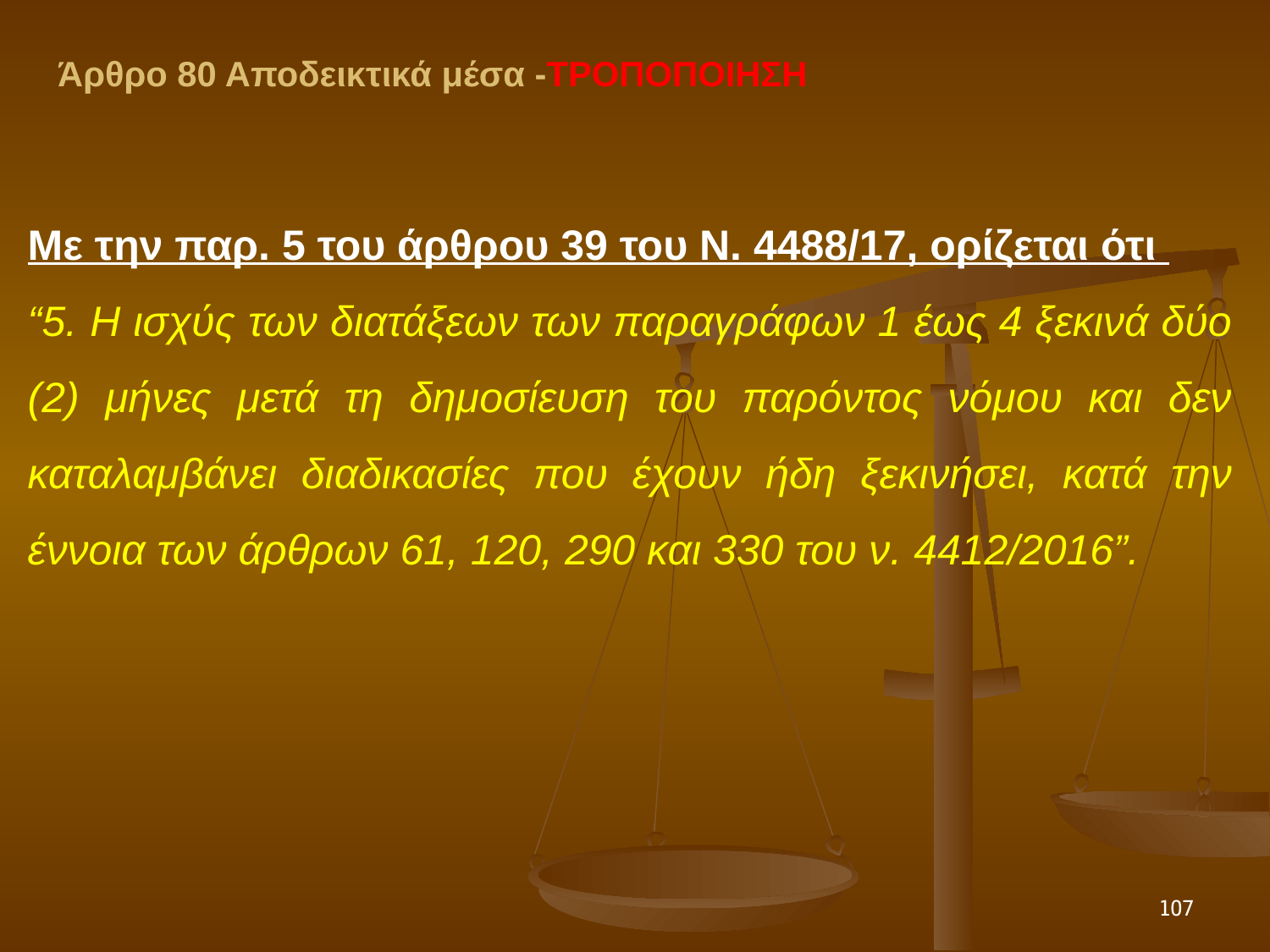

Άρθρο 80 Αποδεικτικά μέσα -ΤΡΟΠΟΠΟΙΗΣΗ
Με την παρ. 5 του άρθρου 39 του Ν. 4488/17, ορίζεται ότι
“5. Η ισχύς των διατάξεων των παραγράφων 1 έως 4 ξεκινά δύο (2) μήνες μετά τη δημοσίευση του παρόντος νόμου και δεν καταλαμβάνει διαδικασίες που έχουν ήδη ξεκινήσει, κατά την έννοια των άρθρων 61, 120, 290 και 330 του ν. 4412/2016”.
107